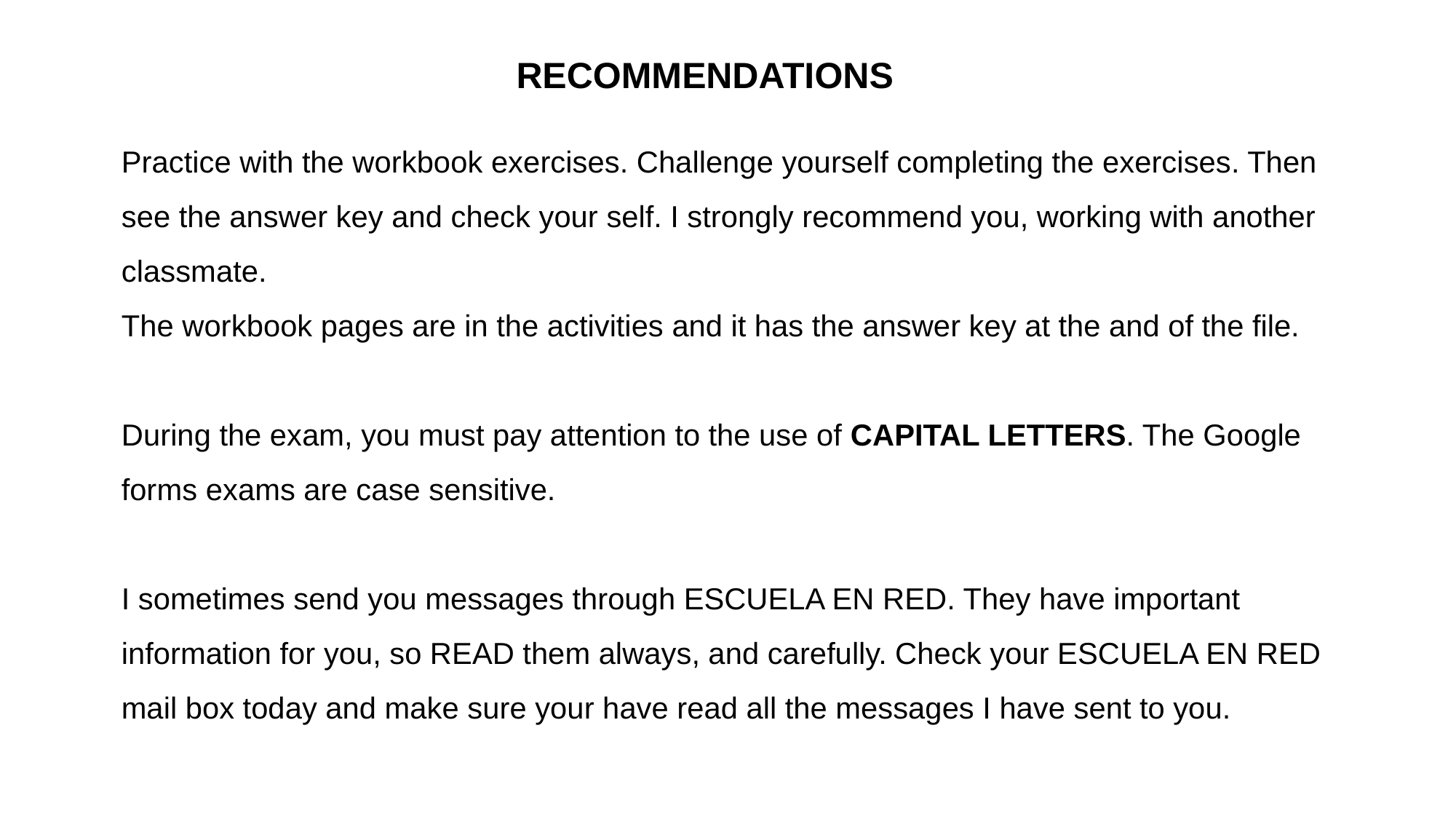

RECOMMENDATIONS
Practice with the workbook exercises. Challenge yourself completing the exercises. Then see the answer key and check your self. I strongly recommend you, working with another classmate.
The workbook pages are in the activities and it has the answer key at the and of the file.

During the exam, you must pay attention to the use of CAPITAL LETTERS. The Google forms exams are case sensitive.

I sometimes send you messages through ESCUELA EN RED. They have important information for you, so READ them always, and carefully. Check your ESCUELA EN RED mail box today and make sure your have read all the messages I have sent to you.